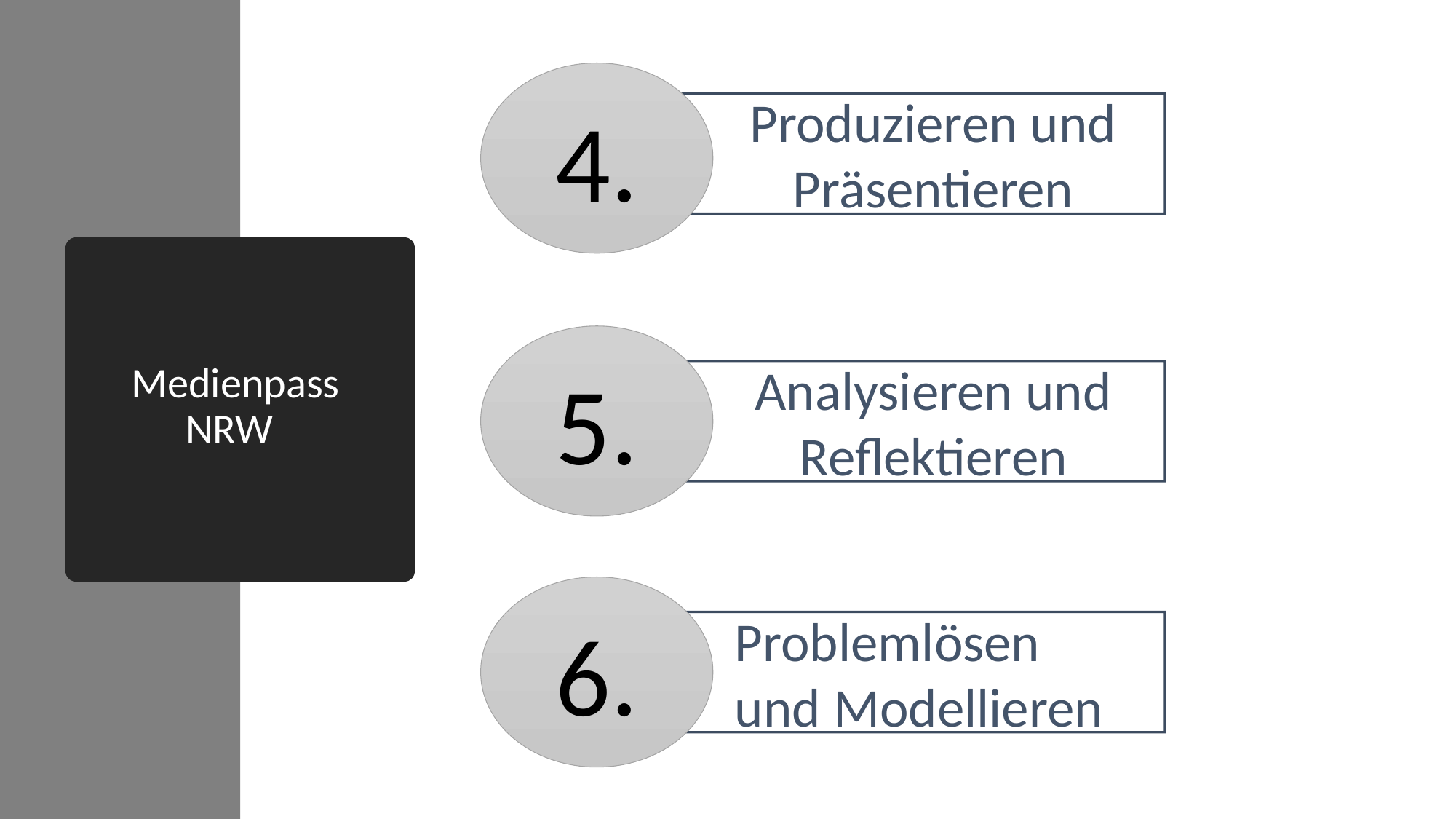

4.

Produzieren und Präsentieren
# Medienpass NRW
5.

Analysieren und Reflektieren
6.

Problemlösen und Modellieren